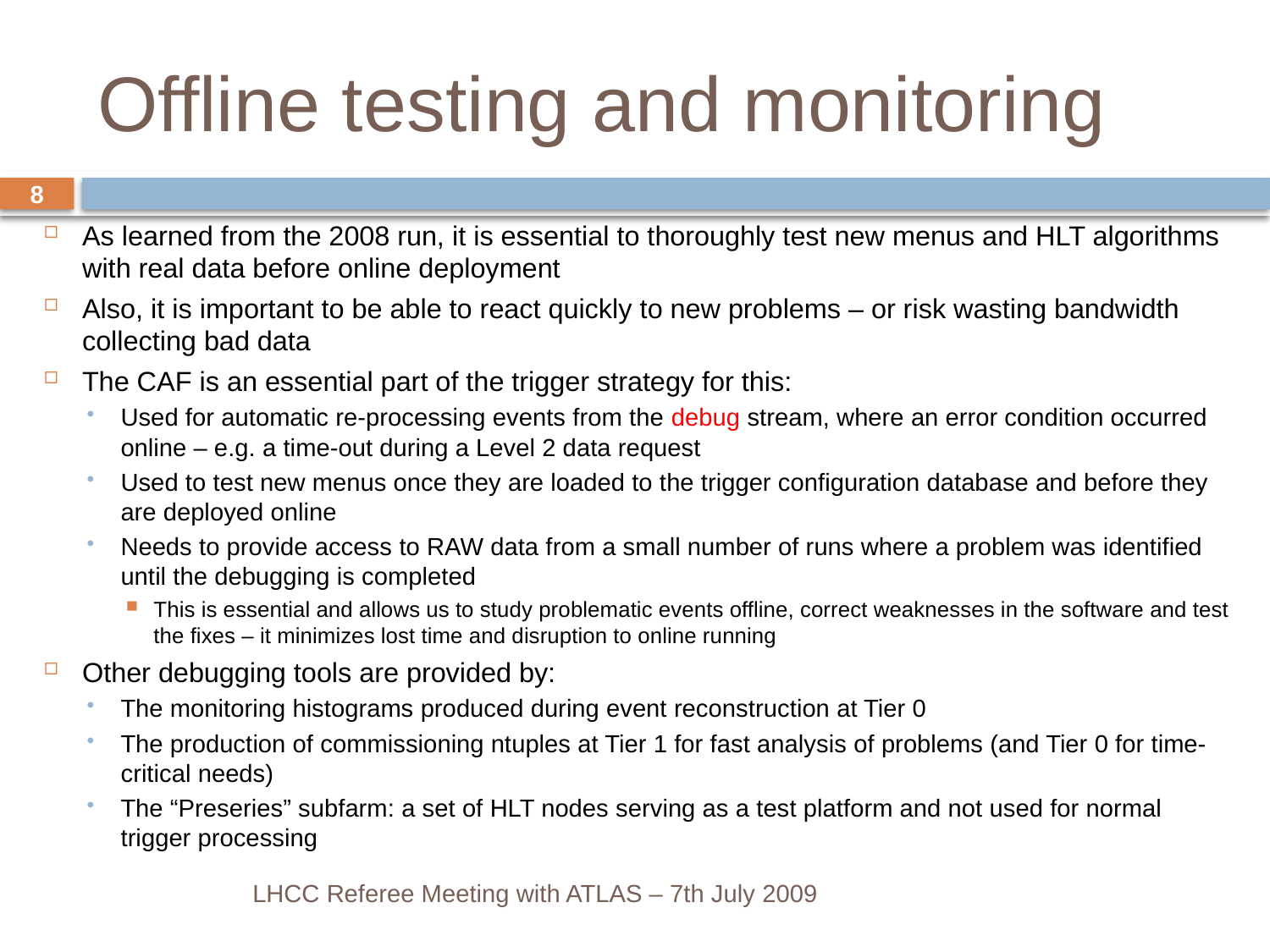

# Offline testing and monitoring
8
As learned from the 2008 run, it is essential to thoroughly test new menus and HLT algorithms with real data before online deployment
Also, it is important to be able to react quickly to new problems – or risk wasting bandwidth collecting bad data
The CAF is an essential part of the trigger strategy for this:
Used for automatic re-processing events from the debug stream, where an error condition occurred online – e.g. a time-out during a Level 2 data request
Used to test new menus once they are loaded to the trigger configuration database and before they are deployed online
Needs to provide access to RAW data from a small number of runs where a problem was identified until the debugging is completed
This is essential and allows us to study problematic events offline, correct weaknesses in the software and test the fixes – it minimizes lost time and disruption to online running
Other debugging tools are provided by:
The monitoring histograms produced during event reconstruction at Tier 0
The production of commissioning ntuples at Tier 1 for fast analysis of problems (and Tier 0 for time-critical needs)
The “Preseries” subfarm: a set of HLT nodes serving as a test platform and not used for normal trigger processing

LHCC Referee Meeting with ATLAS – 7th July 2009